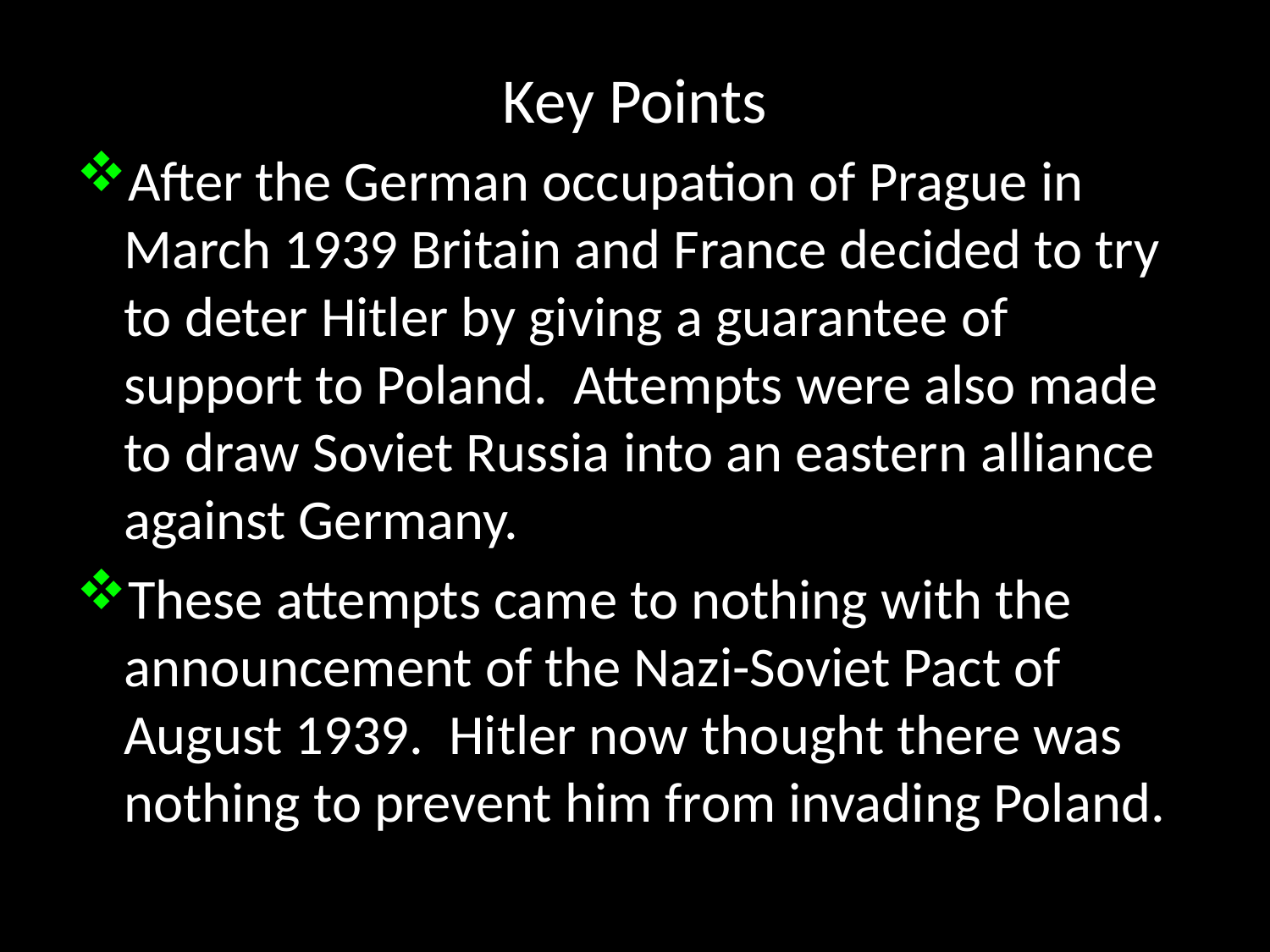

# Key Points
After the German occupation of Prague in March 1939 Britain and France decided to try to deter Hitler by giving a guarantee of support to Poland.  Attempts were also made to draw Soviet Russia into an eastern alliance against Germany.
These attempts came to nothing with the announcement of the Nazi-Soviet Pact of August 1939.  Hitler now thought there was nothing to prevent him from invading Poland.